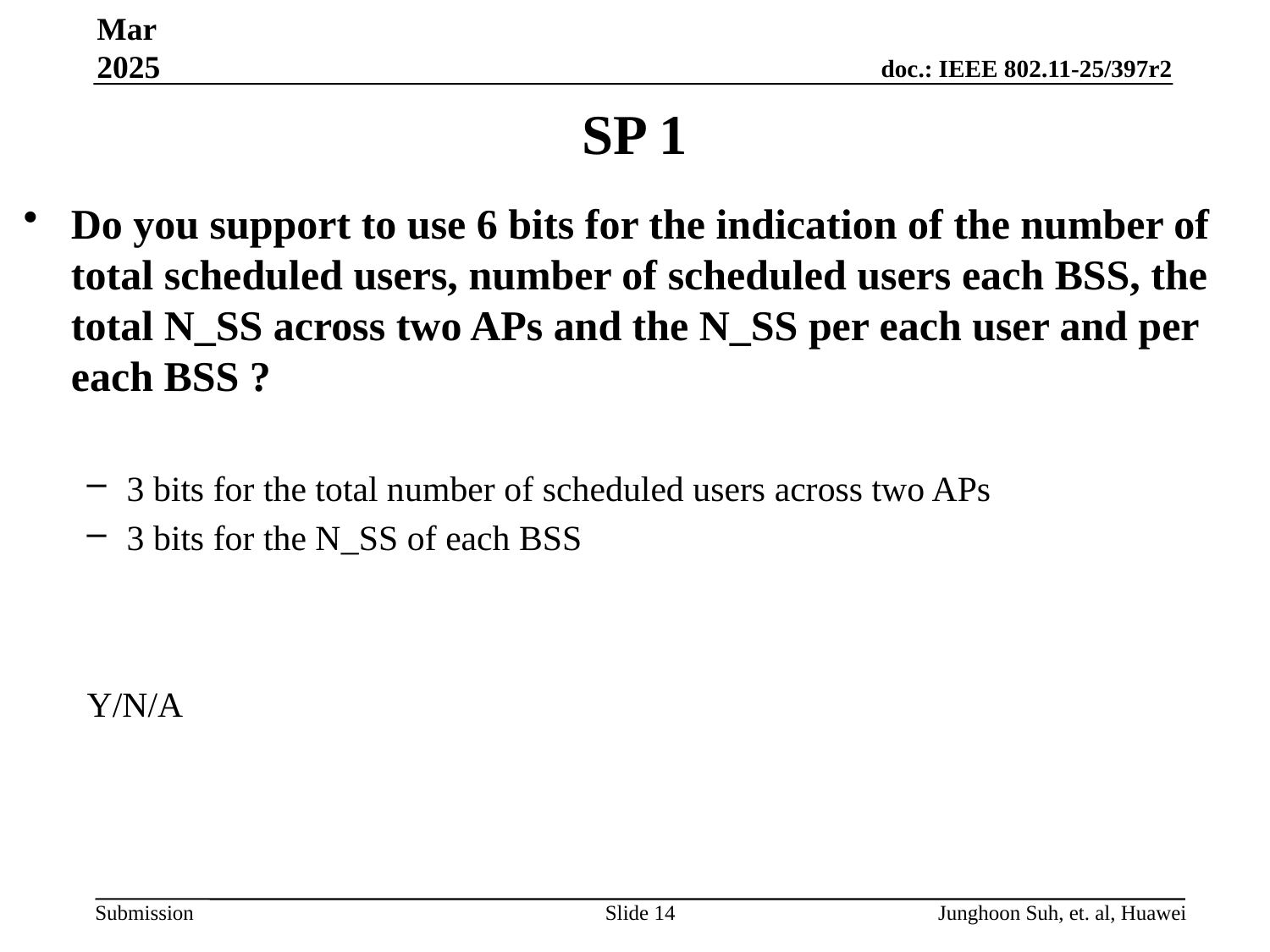

Mar 2025
# SP 1
Do you support to use 6 bits for the indication of the number of total scheduled users, number of scheduled users each BSS, the total N_SS across two APs and the N_SS per each user and per each BSS ?

3 bits for the total number of scheduled users across two APs
3 bits for the N_SS of each BSS

Y/N/A
Slide 14
Junghoon Suh, et. al, Huawei